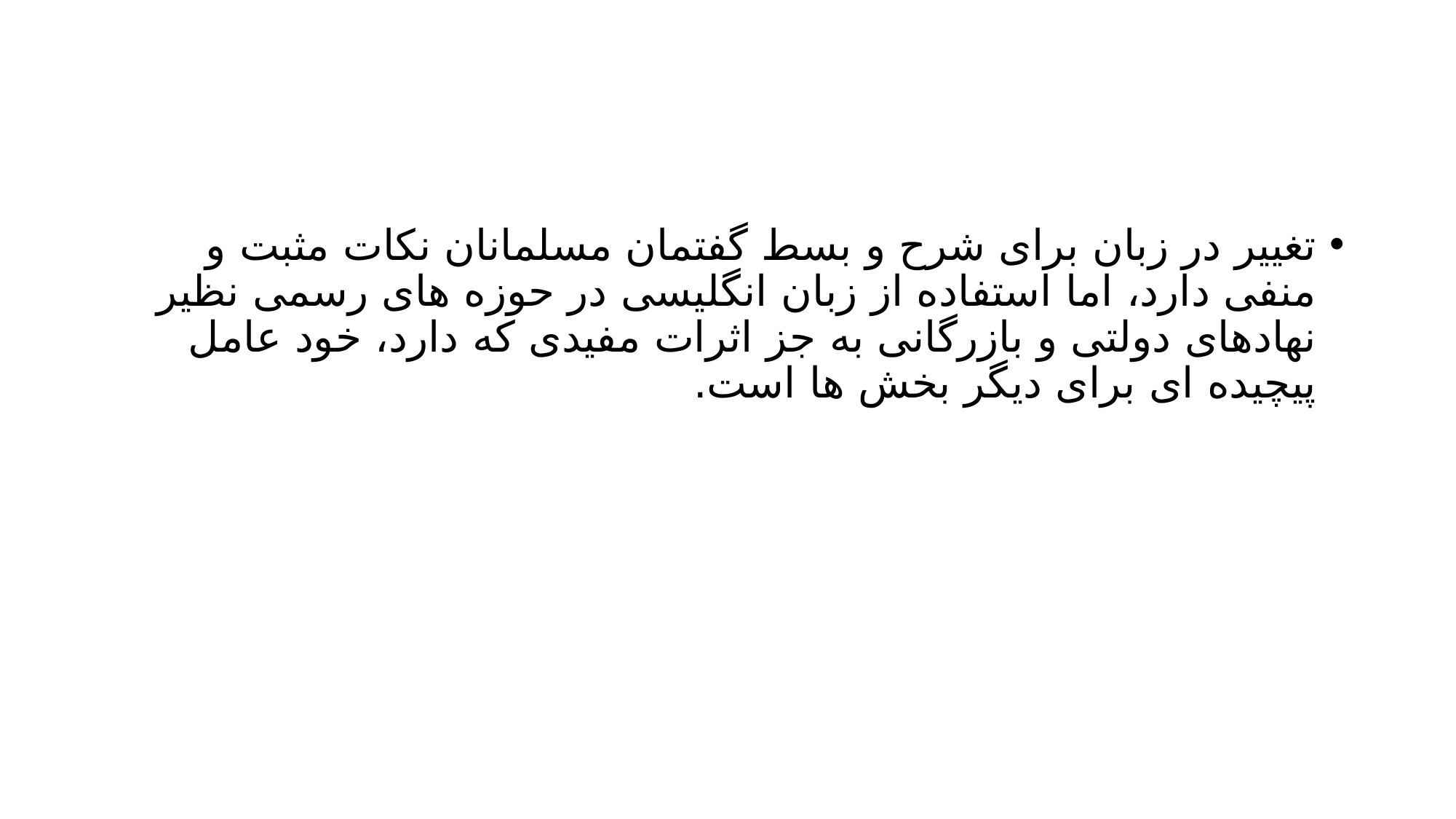

#
تغییر در زبان برای شرح و بسط گفتمان مسلمانان نکات مثبت و منفی دارد، اما استفاده از زبان انگلیسی در حوزه های رسمی نظیر نهادهای دولتی و بازرگانی به جز اثرات مفیدی که دارد، خود عامل پیچیده ای برای دیگر بخش ها است.